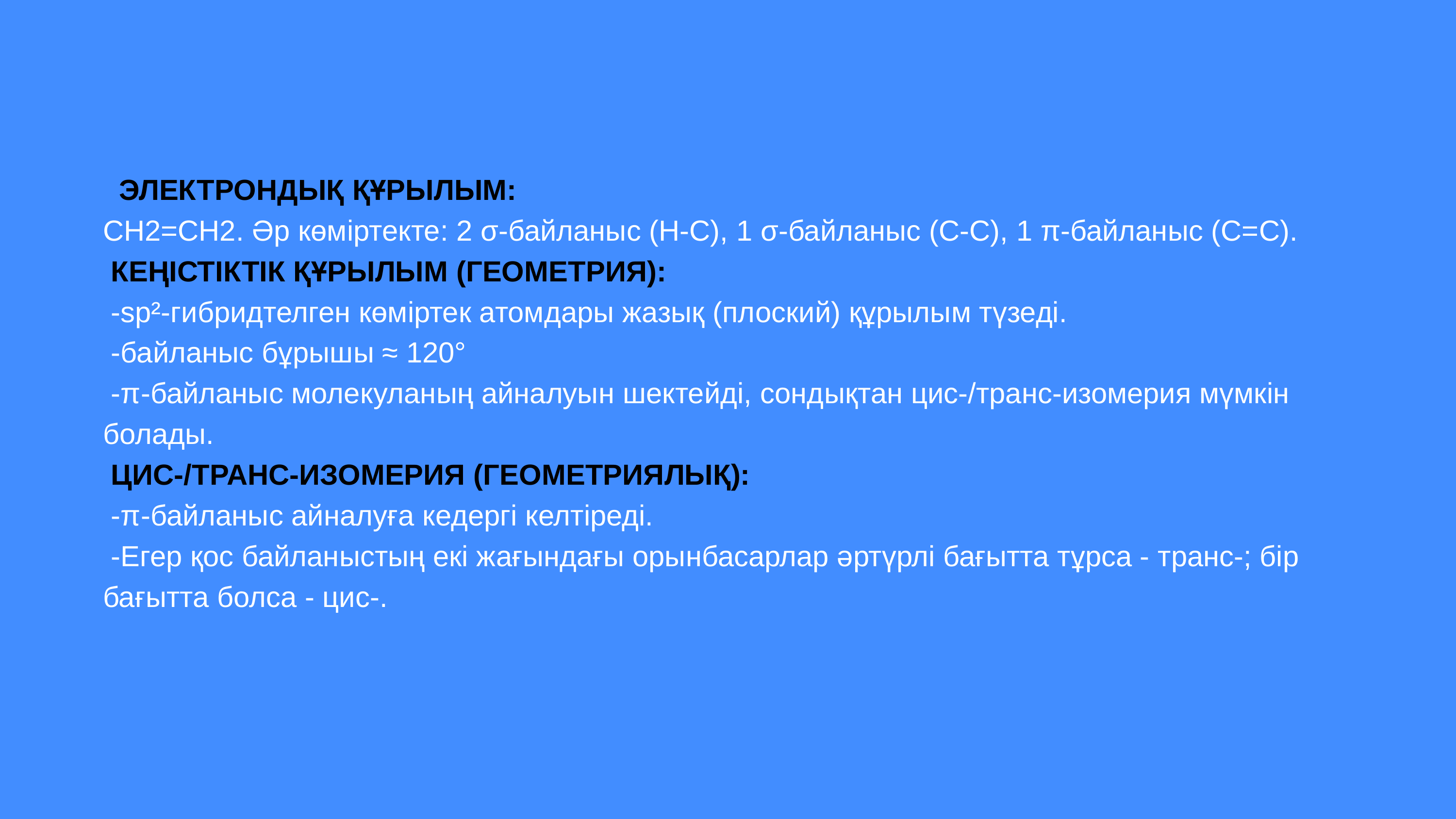

ЭЛЕКТРОНДЫҚ ҚҰРЫЛЫМ:
CH2=CH2. Әр көміртекте: 2 σ-байланыс (H-C), 1 σ-байланыс (C-C), 1 π-байланыс (C=C).
 КЕҢІСТІКТІК ҚҰРЫЛЫМ (ГЕОМЕТРИЯ):
 -sp²-гибридтелген көміртек атомдары жазық (плоский) құрылым түзеді.
 -байланыс бұрышы ≈ 120°
 -π-байланыс молекуланың айналуын шектейді, сондықтан цис-/транс-изомерия мүмкін болады.
 ЦИС-/ТРАНС-ИЗОМЕРИЯ (ГЕОМЕТРИЯЛЫҚ):
 -π-байланыс айналуға кедергі келтіреді.
 -Егер қос байланыстың екі жағындағы орынбасарлар әртүрлі бағытта тұрса - транс-; бір бағытта болса - цис-.